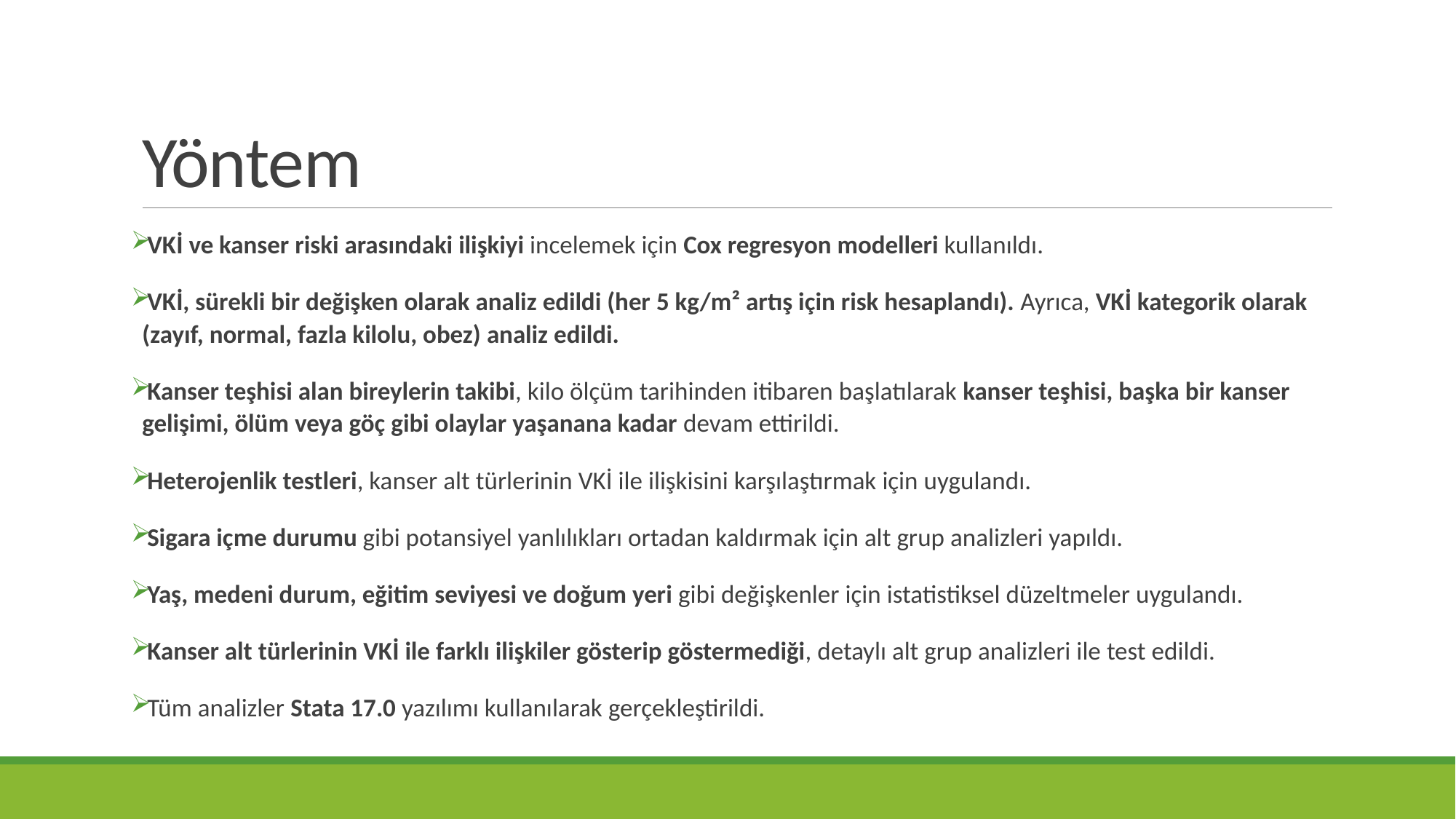

# Yöntem
VKİ ve kanser riski arasındaki ilişkiyi incelemek için Cox regresyon modelleri kullanıldı.
VKİ, sürekli bir değişken olarak analiz edildi (her 5 kg/m² artış için risk hesaplandı). Ayrıca, VKİ kategorik olarak (zayıf, normal, fazla kilolu, obez) analiz edildi.
Kanser teşhisi alan bireylerin takibi, kilo ölçüm tarihinden itibaren başlatılarak kanser teşhisi, başka bir kanser gelişimi, ölüm veya göç gibi olaylar yaşanana kadar devam ettirildi.
Heterojenlik testleri, kanser alt türlerinin VKİ ile ilişkisini karşılaştırmak için uygulandı.
Sigara içme durumu gibi potansiyel yanlılıkları ortadan kaldırmak için alt grup analizleri yapıldı.
Yaş, medeni durum, eğitim seviyesi ve doğum yeri gibi değişkenler için istatistiksel düzeltmeler uygulandı.
Kanser alt türlerinin VKİ ile farklı ilişkiler gösterip göstermediği, detaylı alt grup analizleri ile test edildi.
Tüm analizler Stata 17.0 yazılımı kullanılarak gerçekleştirildi.